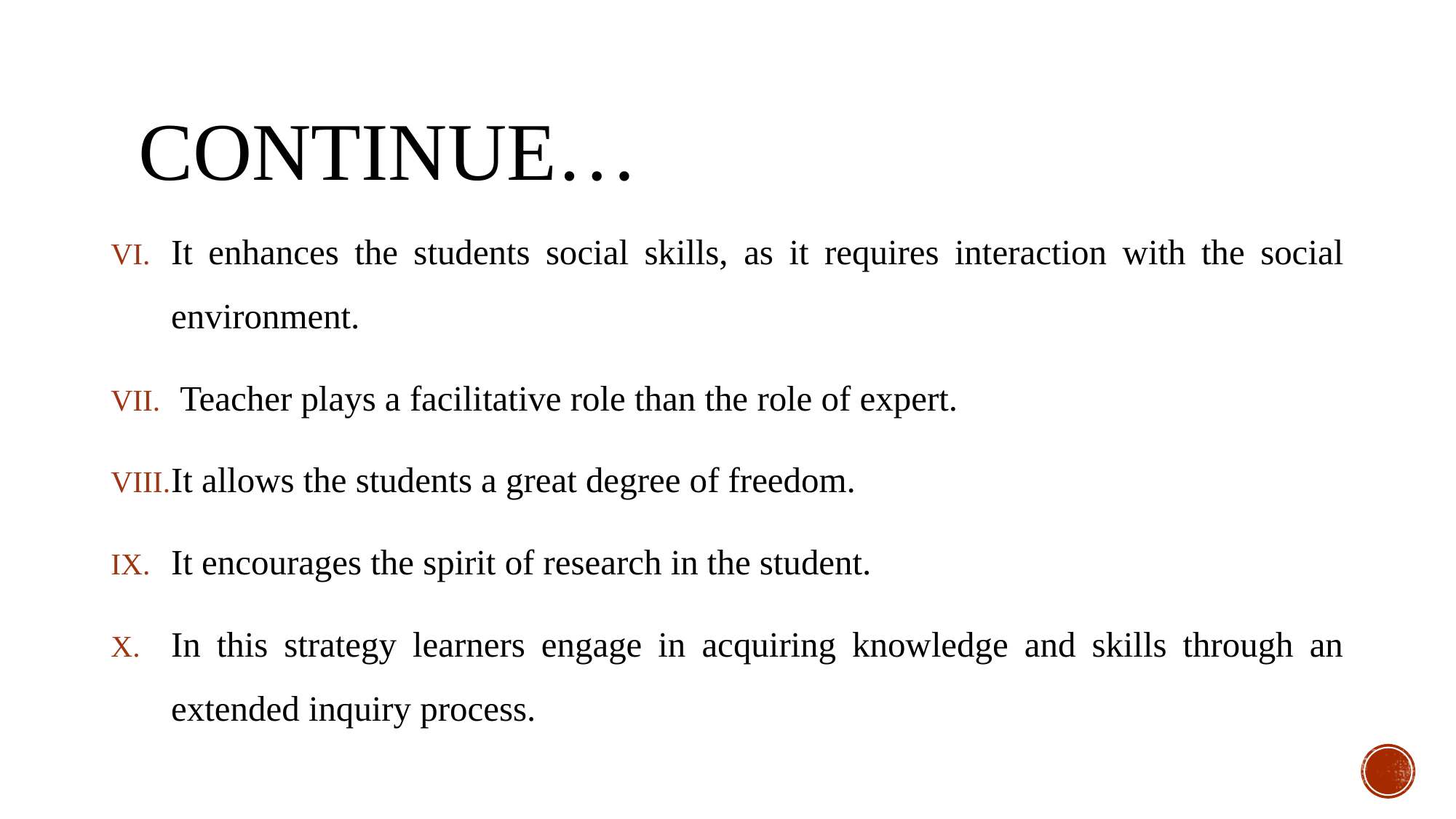

# Continue…
It enhances the students social skills, as it requires interaction with the social environment.
 Teacher plays a facilitative role than the role of expert.
It allows the students a great degree of freedom.
It encourages the spirit of research in the student.
In this strategy learners engage in acquiring knowledge and skills through an extended inquiry process.